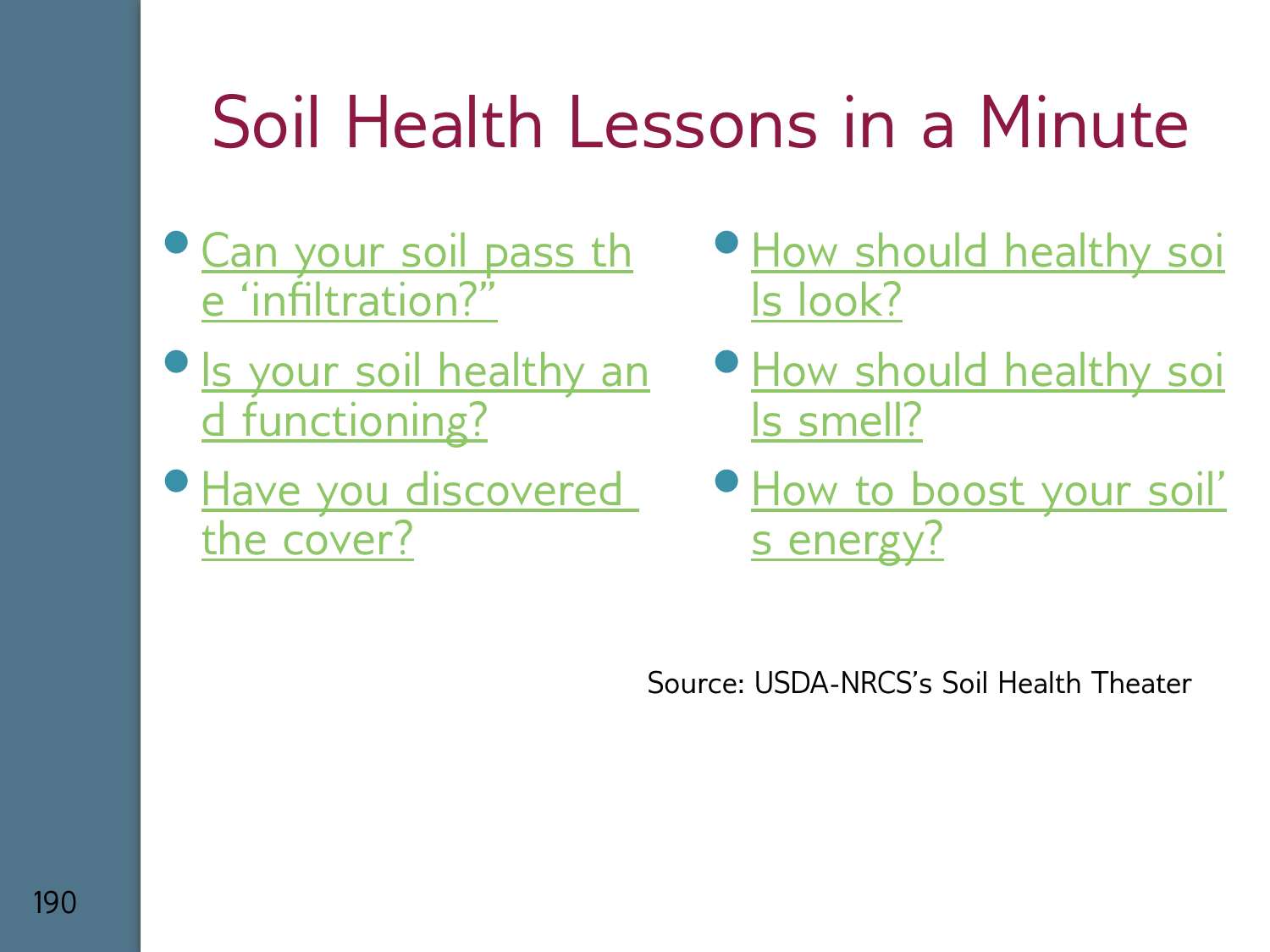

# Soil Health Lessons in a Minute
Can your soil pass the ‘infiltration?”
Is your soil healthy and functioning?
Have you discovered the cover?
How should healthy soils look?
How should healthy soils smell?
How to boost your soil’s energy?
Source: USDA-NRCS’s Soil Health Theater